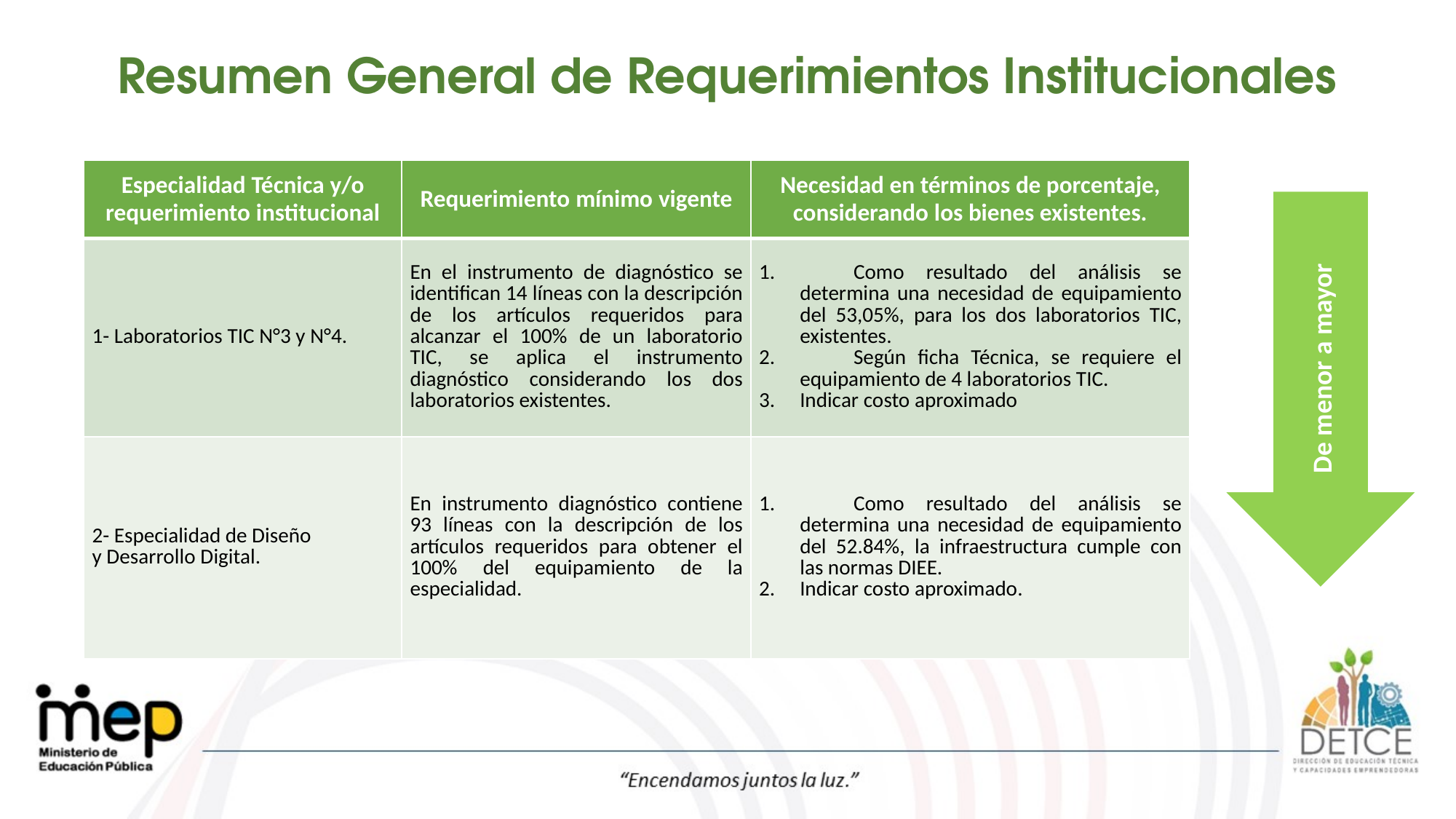

# Resumen General de Requerimientos Institucionales
| Especialidad Técnica y/o requerimiento institucional | Requerimiento mínimo vigente | Necesidad en términos de porcentaje, considerando los bienes existentes. |
| --- | --- | --- |
| 1- Laboratorios TIC N°3 y N°4. | En el instrumento de diagnóstico se identifican 14 líneas con la descripción de los artículos requeridos para alcanzar el 100% de un laboratorio TIC, se aplica el instrumento diagnóstico considerando los dos laboratorios existentes. | Como resultado del análisis se determina una necesidad de equipamiento del 53,05%, para los dos laboratorios TIC, existentes. Según ficha Técnica, se requiere el equipamiento de 4 laboratorios TIC. Indicar costo aproximado |
| 2- Especialidad de Diseño y Desarrollo Digital. | En instrumento diagnóstico contiene 93 líneas con la descripción de los artículos requeridos para obtener el 100% del equipamiento de la especialidad. | Como resultado del análisis se determina una necesidad de equipamiento del 52.84%, la infraestructura cumple con las normas DIEE. Indicar costo aproximado. |
De menor a mayor